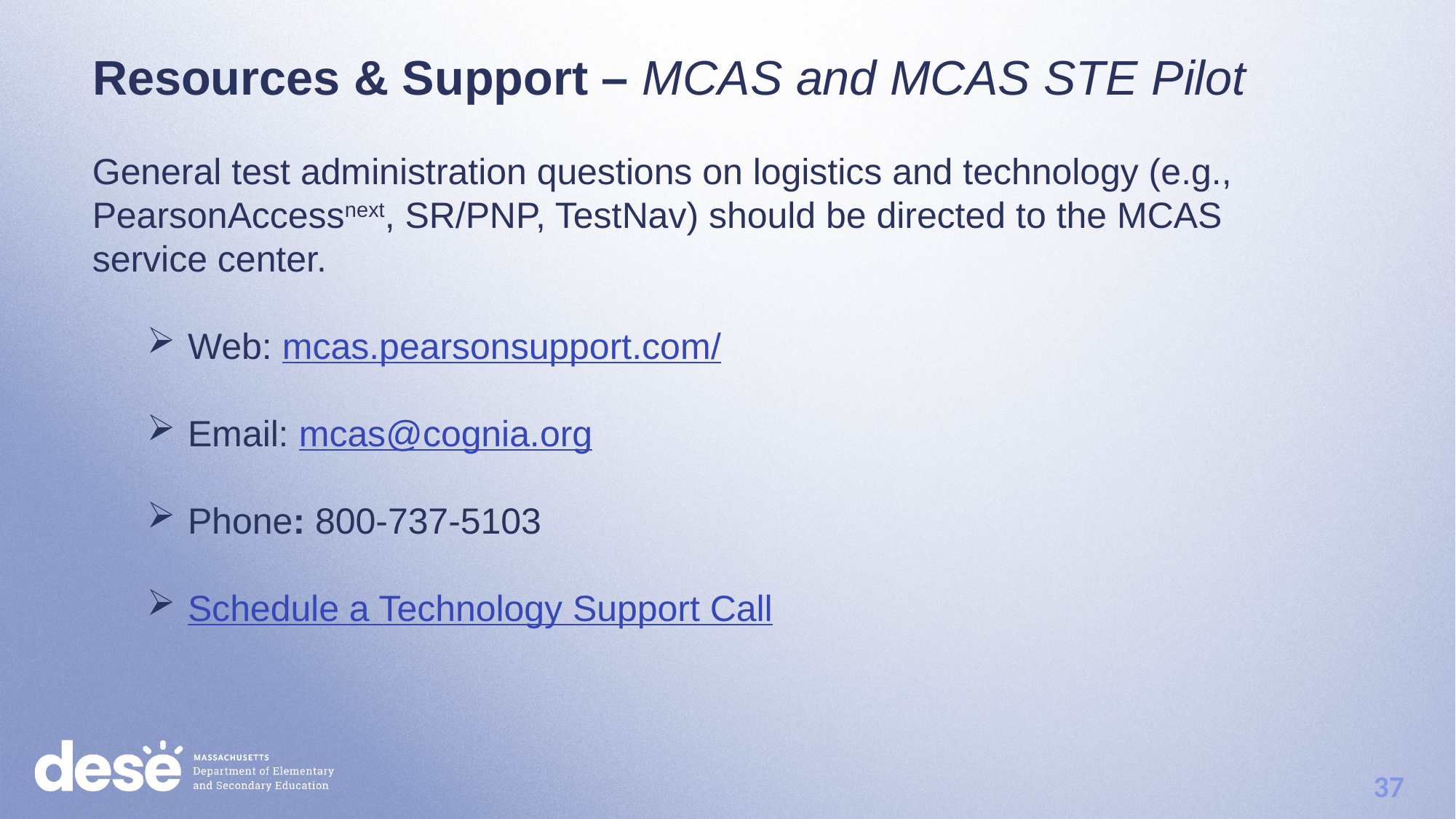

Resources & Support – MCAS and MCAS STE Pilot
General test administration questions on logistics and technology (e.g., PearsonAccessnext, SR/PNP, TestNav) should be directed to the MCAS service center.

Web: mcas.pearsonsupport.com/

Email: mcas@cognia.org

Phone: 800-737-5103

Schedule a Technology Support Call